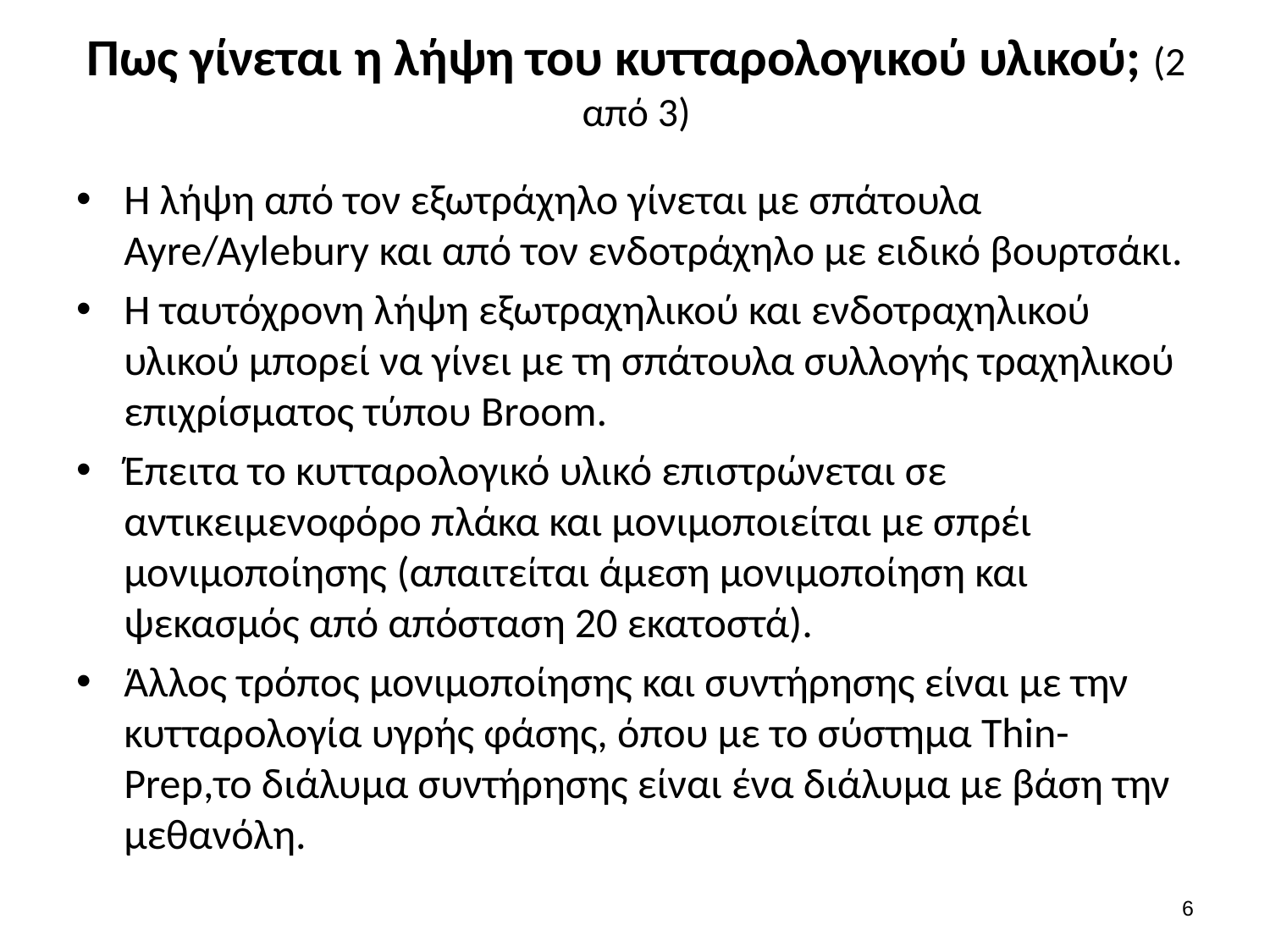

# Πως γίνεται η λήψη του κυτταρολογικού υλικού; (2 από 3)
Η λήψη από τον εξωτράχηλο γίνεται με σπάτουλα Ayre/Aylebury και από τον ενδοτράχηλο με ειδικό βουρτσάκι.
Η ταυτόχρονη λήψη εξωτραχηλικού και ενδοτραχηλικού υλικού μπορεί να γίνει με τη σπάτουλα συλλογής τραχηλικού επιχρίσματος τύπου Broom.
Έπειτα το κυτταρολογικό υλικό επιστρώνεται σε αντικειμενοφόρο πλάκα και μονιμοποιείται με σπρέι μονιμοποίησης (απαιτείται άμεση μονιμοποίηση και ψεκασμός από απόσταση 20 εκατοστά).
Άλλος τρόπος μονιμοποίησης και συντήρησης είναι με την κυτταρολογία υγρής φάσης, όπου με το σύστημα Thin- Prep,το διάλυμα συντήρησης είναι ένα διάλυμα με βάση την μεθανόλη.
6